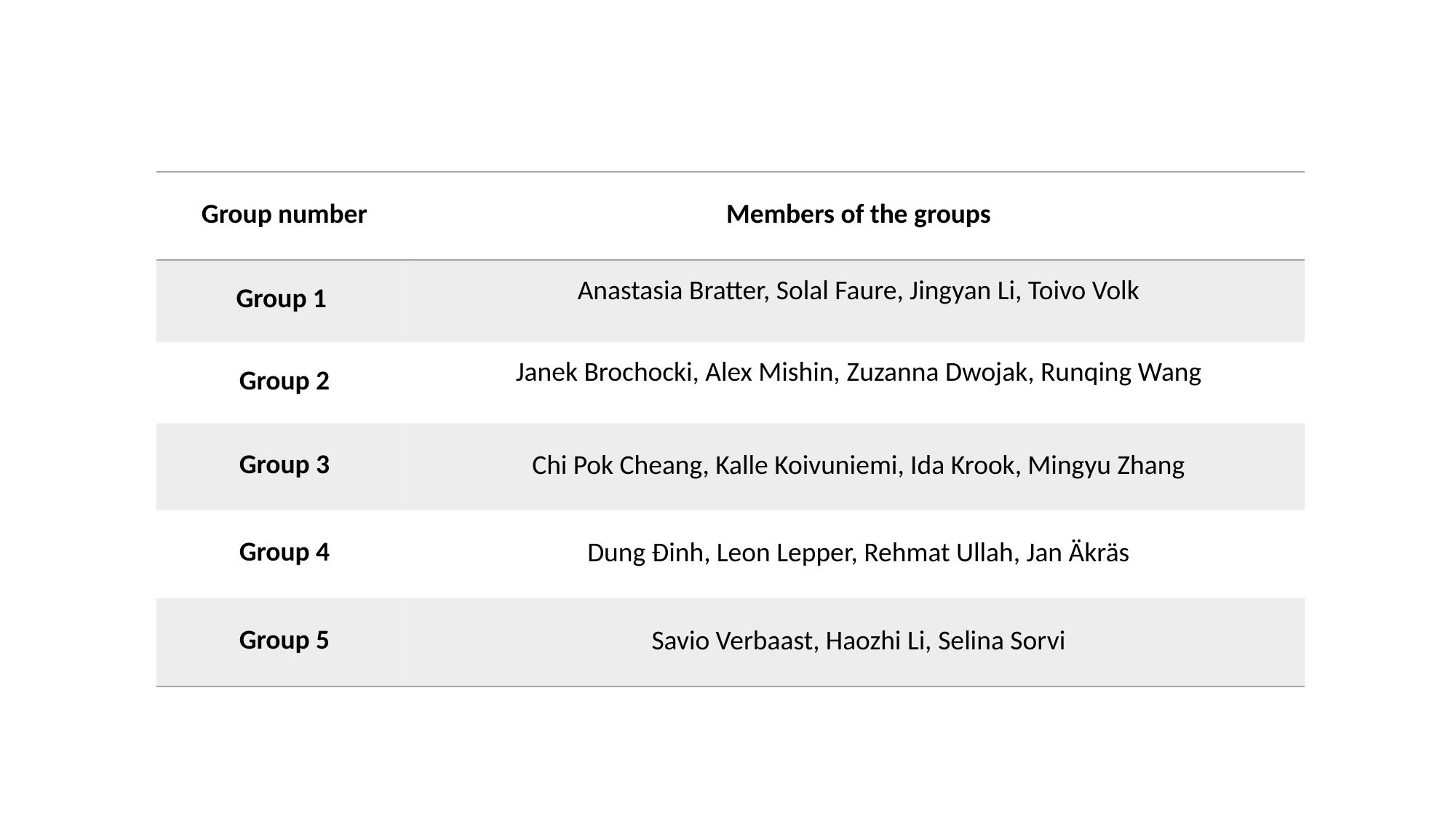

| Group number | Members of the groups |
| --- | --- |
| Group 1 | Anastasia Bratter, Solal Faure, Jingyan Li, Toivo Volk |
| Group 2 | Janek Brochocki, Alex Mishin, Zuzanna Dwojak, Runqing Wang |
| Group 3 | Chi Pok Cheang, Kalle Koivuniemi, Ida Krook, Mingyu Zhang |
| Group 4 | Dung Ðinh, Leon Lepper, Rehmat Ullah, Jan Äkräs |
| Group 5 | Savio Verbaast, Haozhi Li, Selina Sorvi |